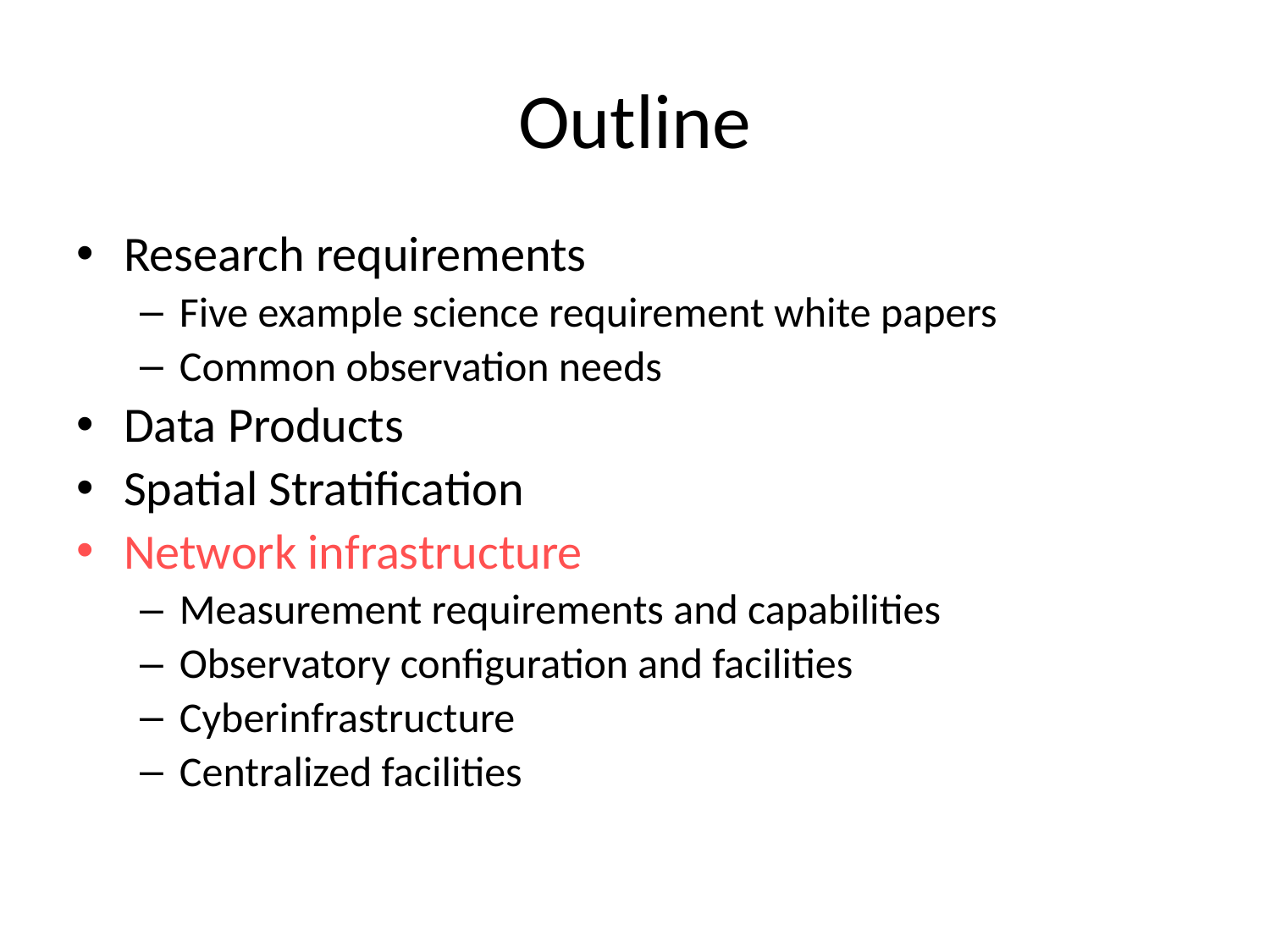

# Outline
Research requirements
Five example science requirement white papers
Common observation needs
Data Products
Spatial Stratification
Network infrastructure
Measurement requirements and capabilities
Observatory configuration and facilities
Cyberinfrastructure
Centralized facilities